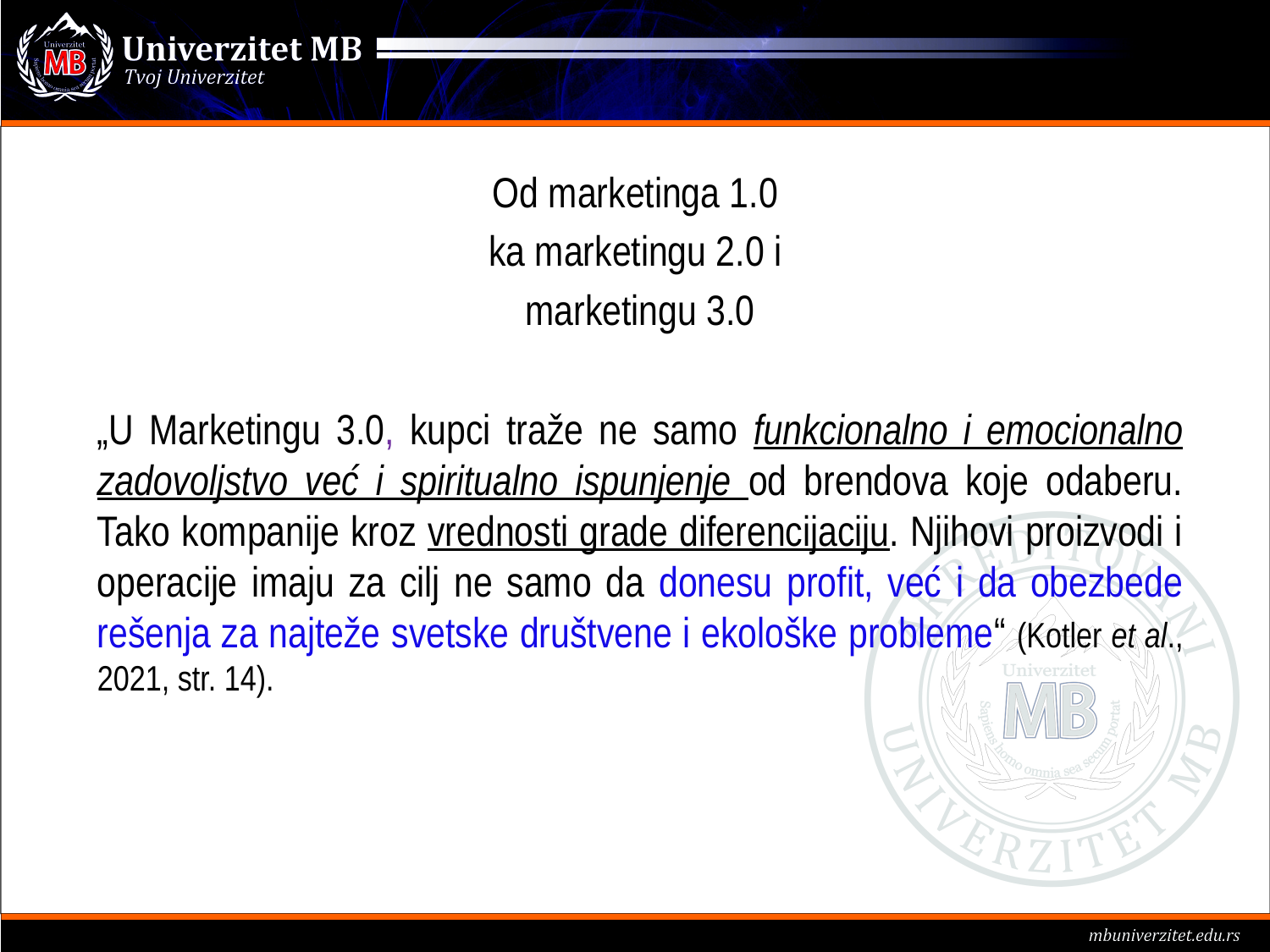

Od marketinga 1.0
ka marketingu 2.0 i
marketingu 3.0

„U Marketingu 3.0, kupci traže ne samo funkcionalno i emocionalno zadovoljstvo već i spiritualno ispunjenje od brendova koje odaberu. Tako kompanije kroz vrednosti grade diferencijaciju. Njihovi proizvodi i operacije imaju za cilj ne samo da donesu profit, već i da obezbede rešenja za najteže svetske društvene i ekološke probleme“ (Kotler et al., 2021, str. 14).